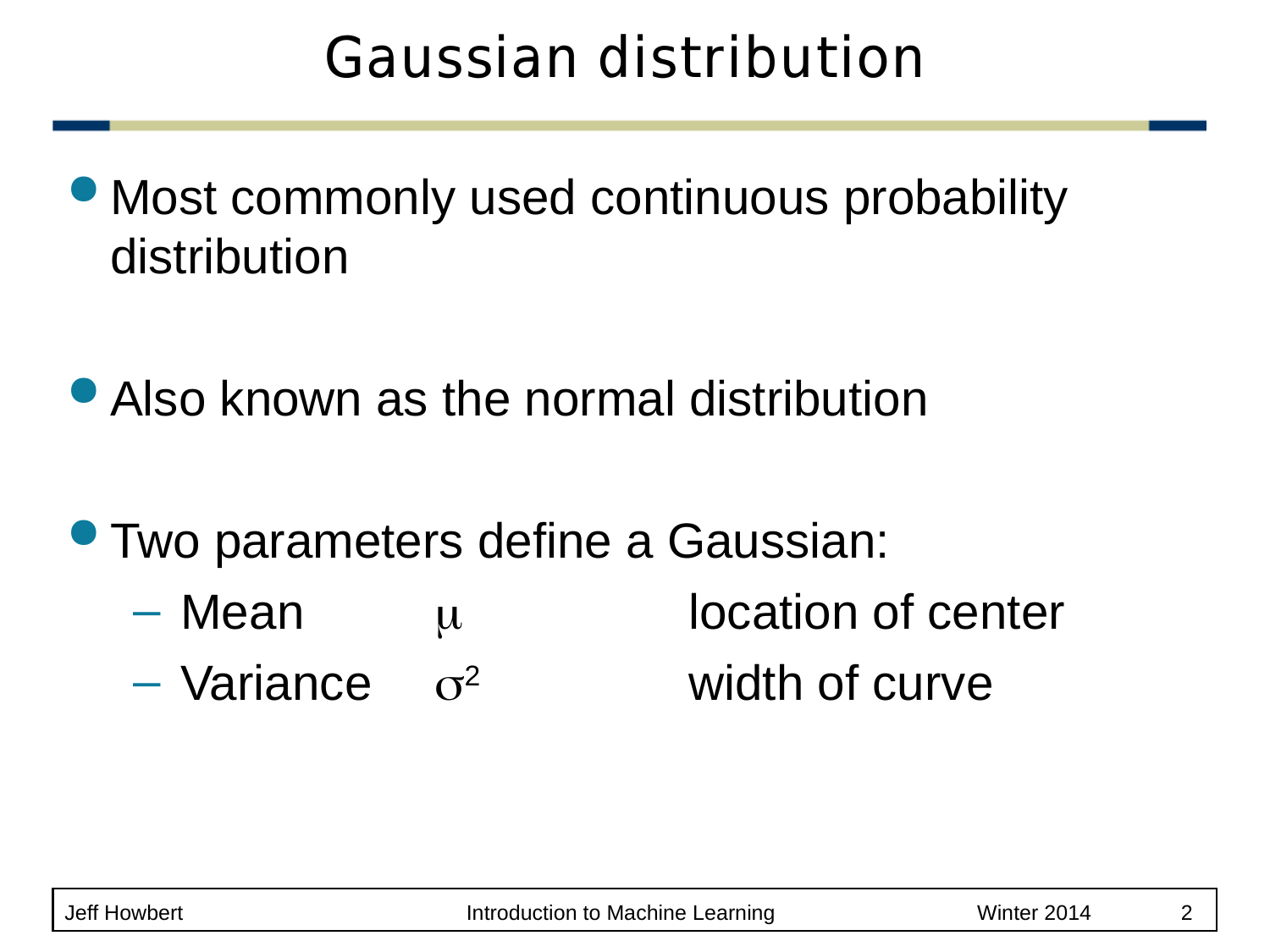

# Gaussian distribution
Most commonly used continuous probability distribution

Also known as the normal distribution

Two parameters define a Gaussian:
Mean		μ		location of center
Variance	σ2		width of curve